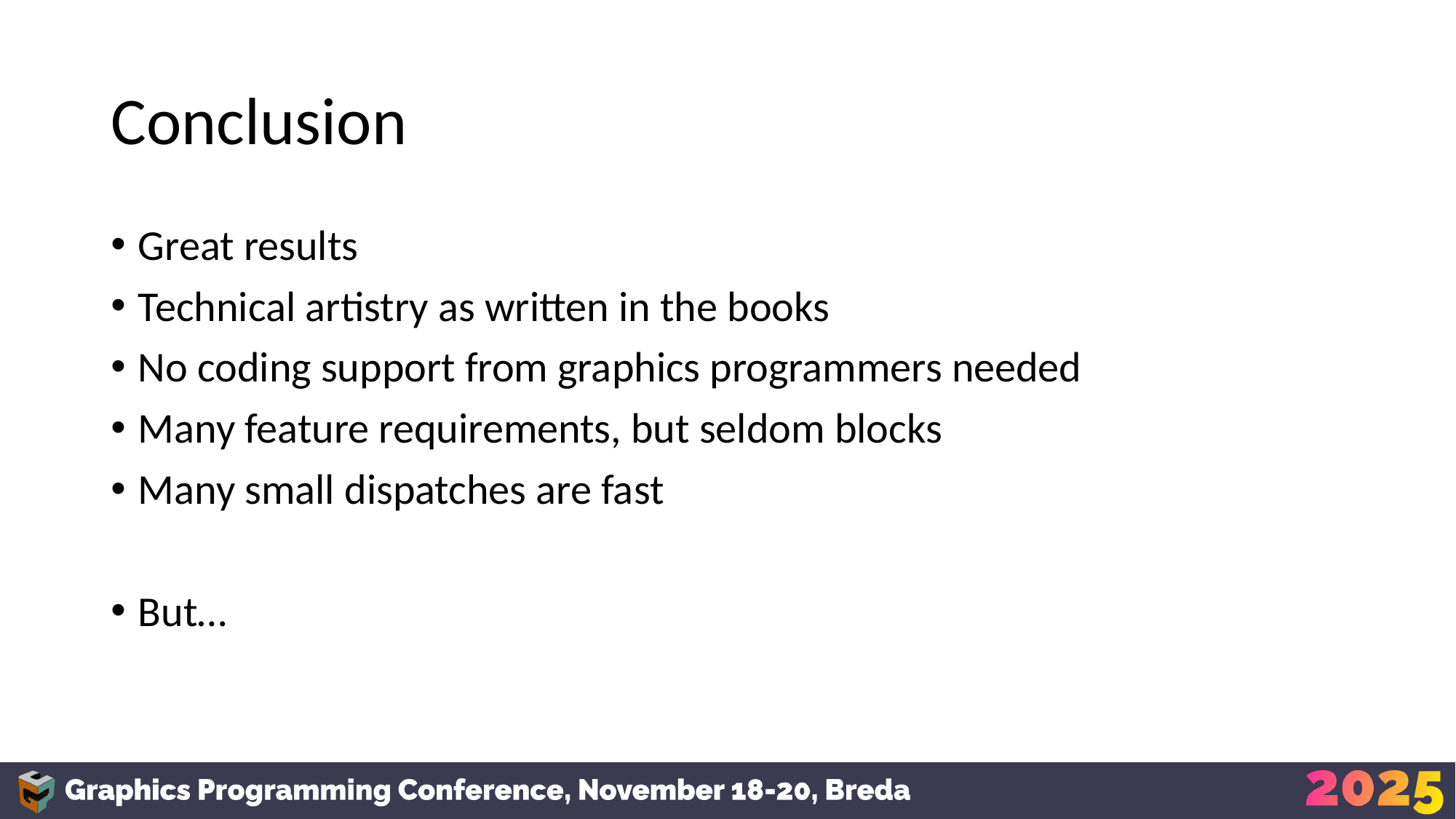

# Conclusion
Great results
Technical artistry as written in the books
No coding support from graphics programmers needed
Many feature requirements, but seldom blocks
Many small dispatches are fast

But…